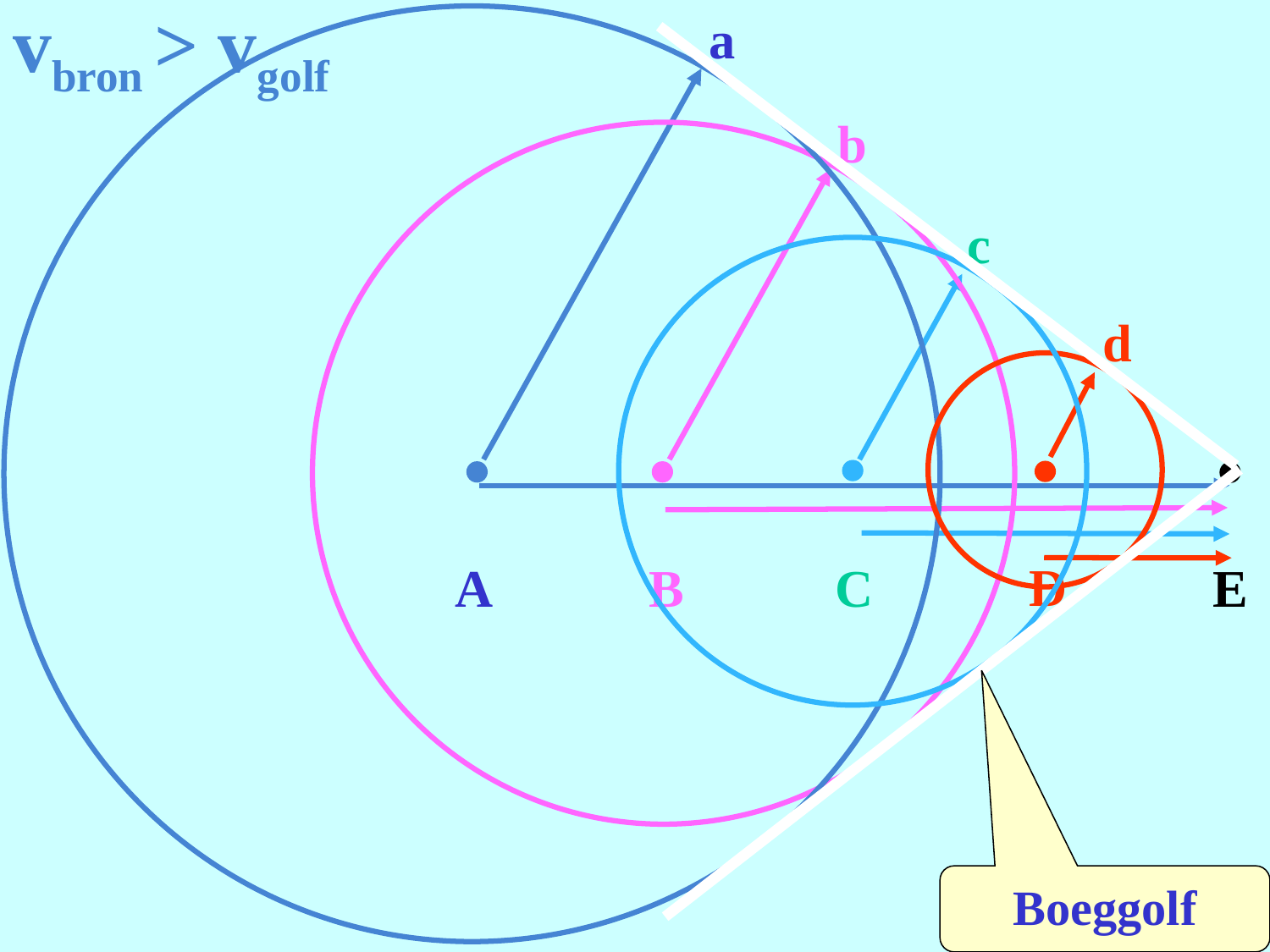

# vbron > vgolf
a
A

b
B

c
C

d
D

E
Boeggolf